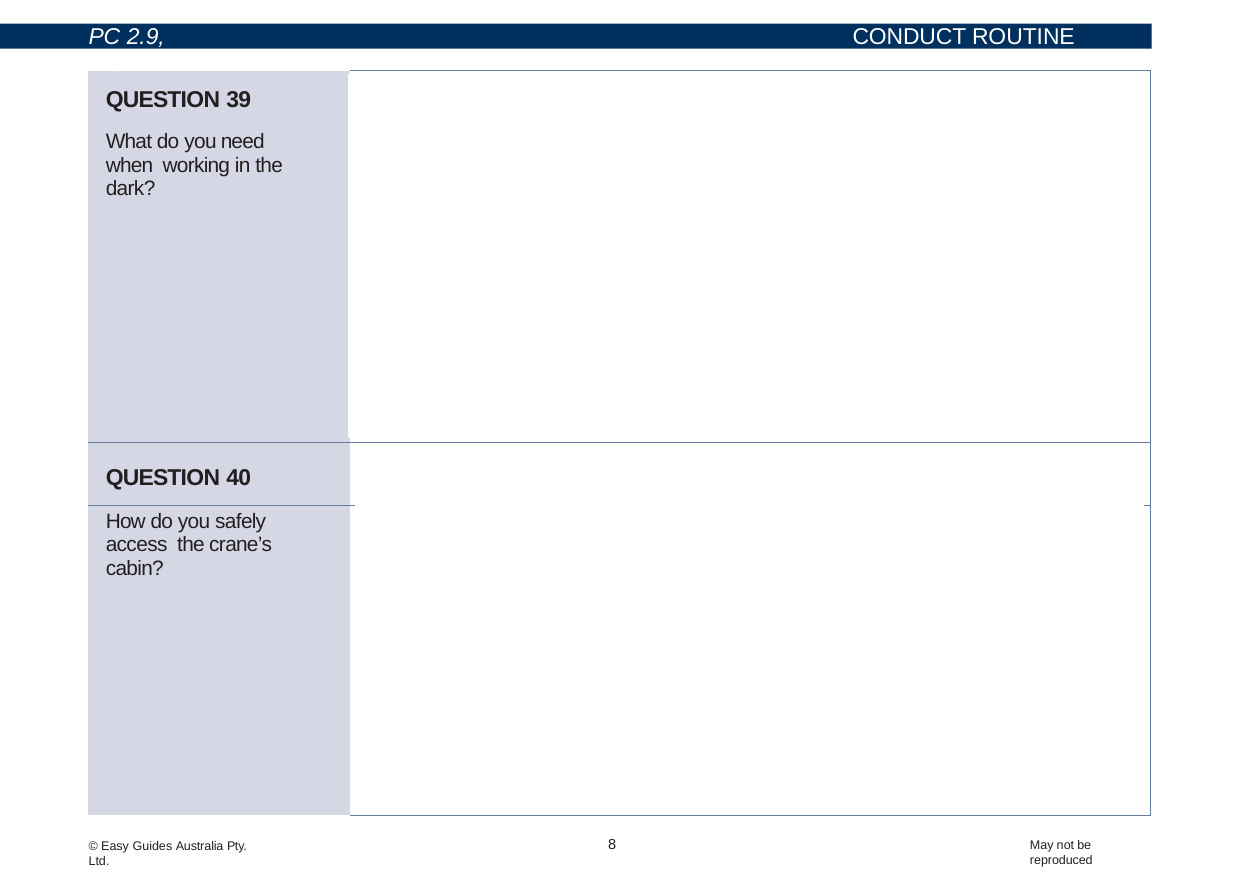

PC 2.9, 2.3
CONDUCT ROUTINE CHECKS
| QUESTION 39 What do you need when working in the dark? | You need enough light to work safely. If the work area is dark, you need extra lighting. |
| --- | --- |
| QUESTION 40 | Make sure the crane is parked correctly. |
| How do you safely access the crane’s cabin? | Use three (3) points of contact. For example, two hands and one foot or two feet and one hand. |

8
May not be reproduced
© Easy Guides Australia Pty. Ltd.